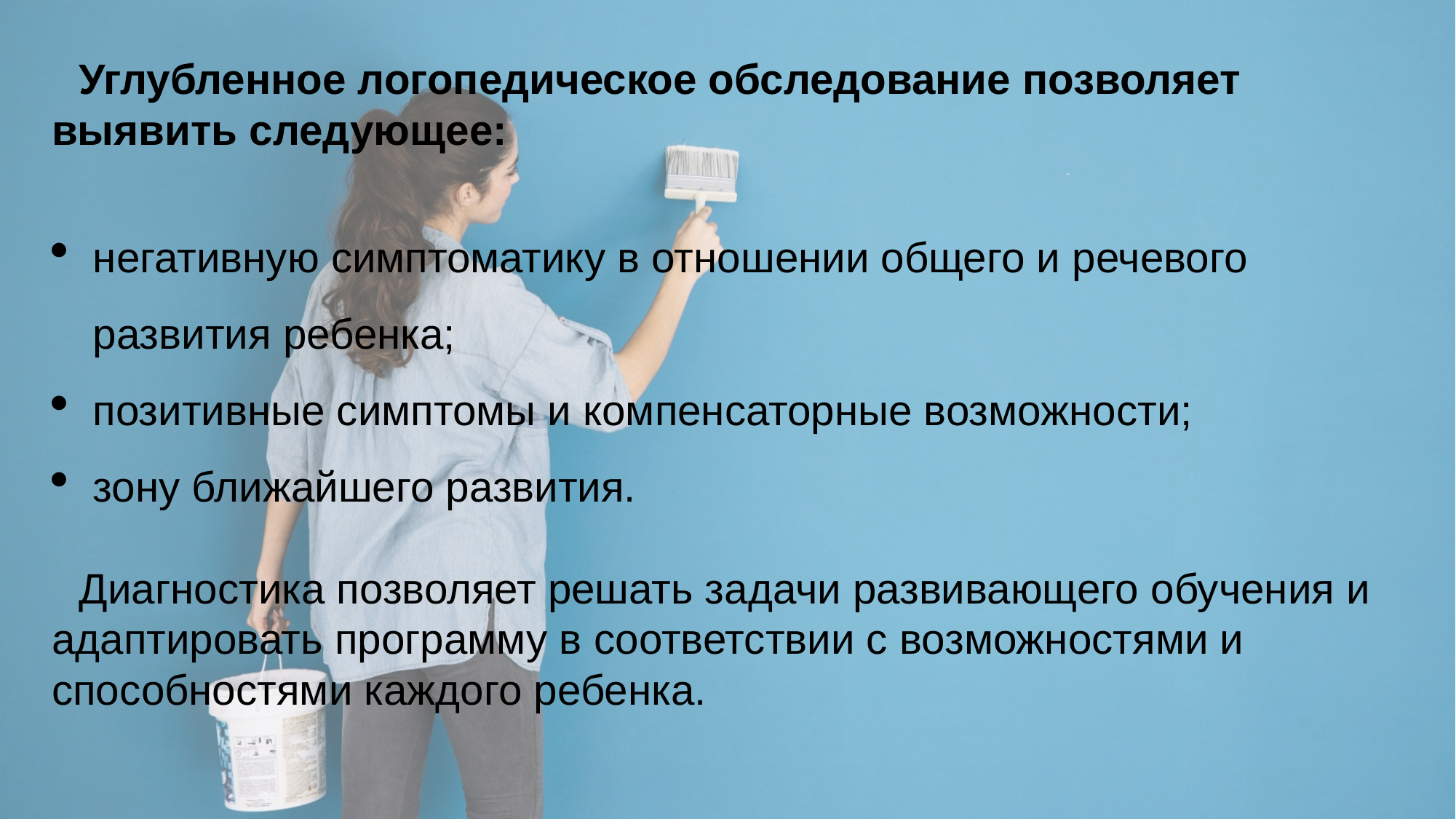

Углубленное логопедическое обследование позволяет выявить следующее:

негативную симптоматику в отношении общего и речевого развития ребенка;
позитивные симптомы и компенсаторные возможности;
зону ближайшего развития.

Диагностика позволяет решать задачи развивающего обучения и адаптировать программу в соответствии с возможностями и способностями каждого ребенка.